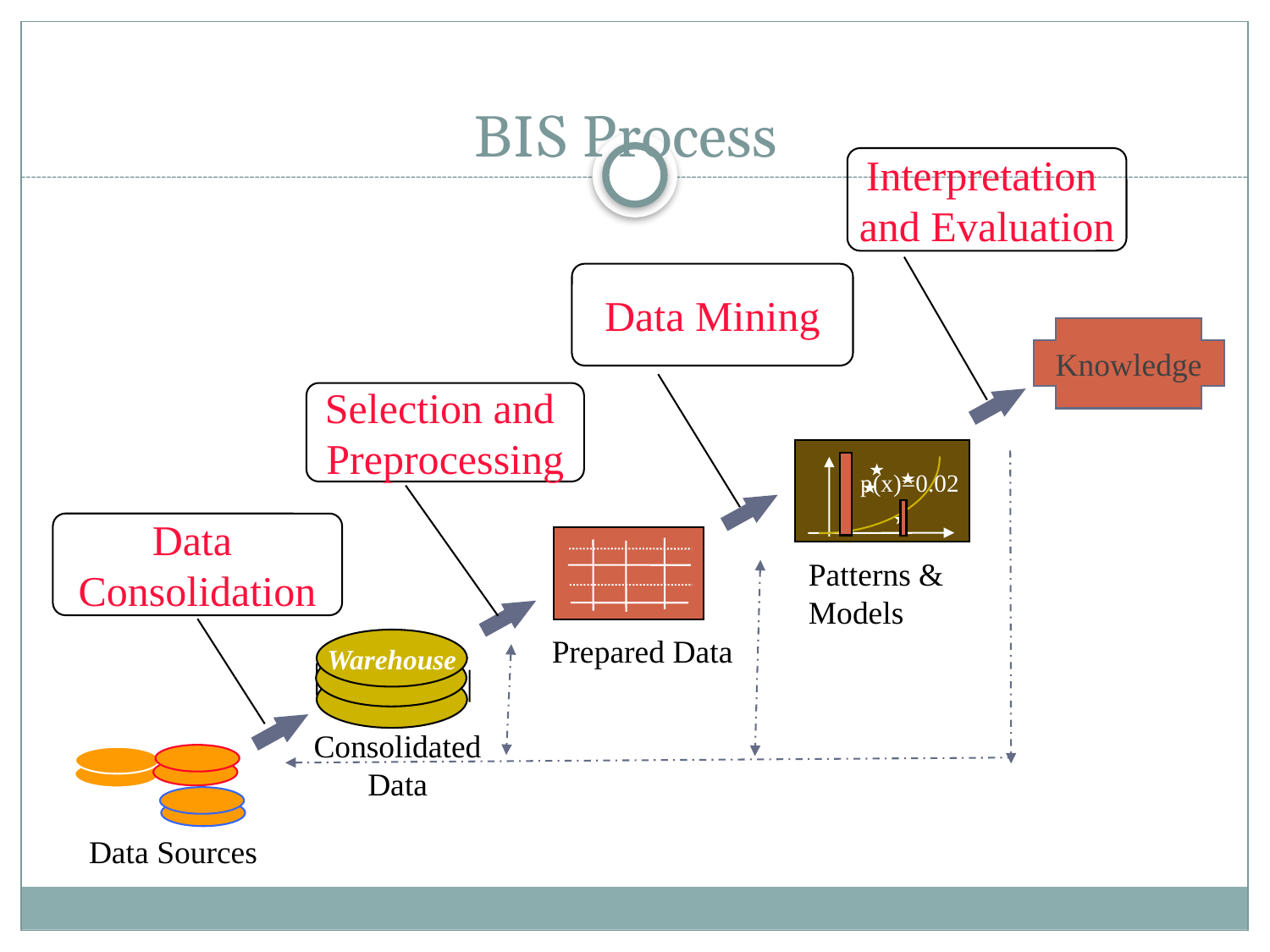

# BIS Process
Interpretation
and Evaluation

Data Mining
Knowledge

Selection and
Preprocessing

p(x)=0.02

Data
Consolidation

Patterns &
Models

Prepared Data
Warehouse

Consolidated
Data

Data Sources